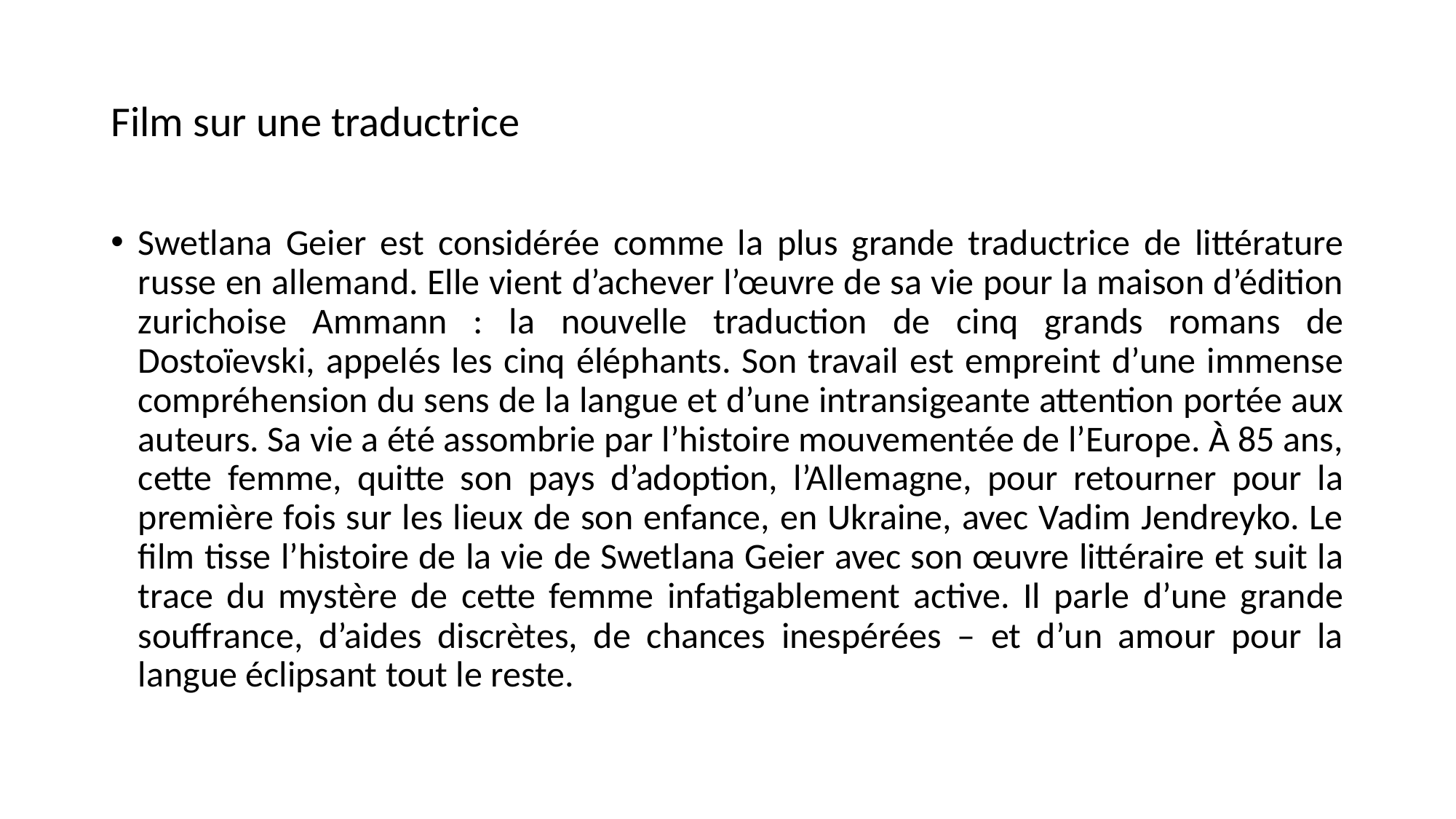

# Film sur une traductrice
Swetlana Geier est considérée comme la plus grande traductrice de littérature russe en allemand. Elle vient d’achever l’œuvre de sa vie pour la maison d’édition zurichoise Ammann : la nouvelle traduction de cinq grands romans de Dostoïevski, appelés les cinq éléphants. Son travail est empreint d’une immense compréhension du sens de la langue et d’une intransigeante attention portée aux auteurs. Sa vie a été assombrie par l’histoire mouvementée de l’Europe. À 85 ans, cette femme, quitte son pays d’adoption, l’Allemagne, pour retourner pour la première fois sur les lieux de son enfance, en Ukraine, avec Vadim Jendreyko. Le film tisse l’histoire de la vie de Swetlana Geier avec son œuvre littéraire et suit la trace du mystère de cette femme infatigablement active. Il parle d’une grande souffrance, d’aides discrètes, de chances inespérées – et d’un amour pour la langue éclipsant tout le reste.